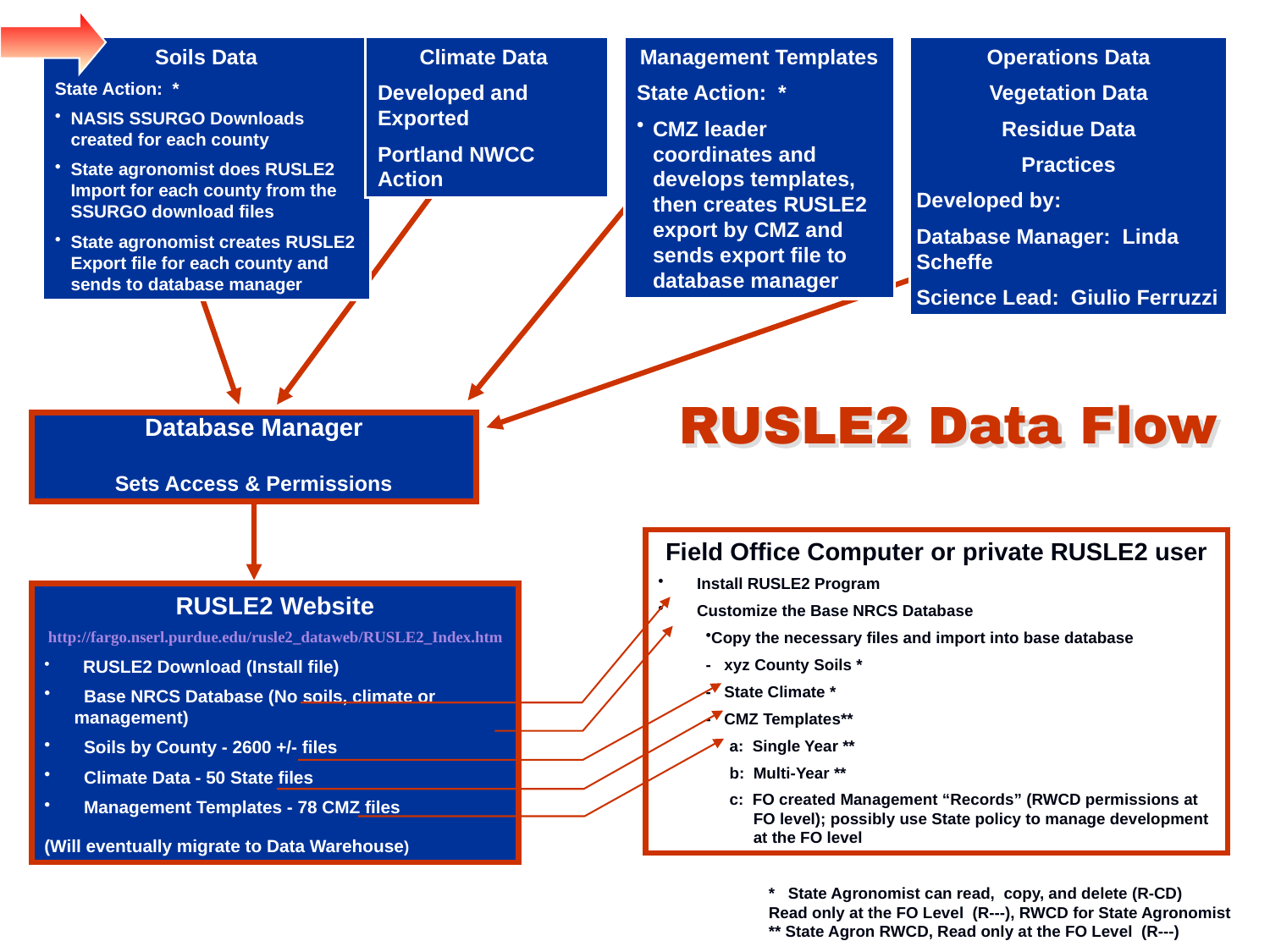

Soils Data
State Action:  *
NASIS SSURGO Downloads created for each county
State agronomist does RUSLE2 Import for each county from the SSURGO download files
State agronomist creates RUSLE2 Export file for each county and sends to database manager
Climate Data
Developed and Exported
Portland NWCC Action
Management Templates
State Action:  *
CMZ leader coordinates and develops templates, then creates RUSLE2 export by CMZ and sends export file to database manager
Operations Data
Vegetation Data
Residue Data
Practices
Developed by:
Database Manager:  Linda Scheffe
Science Lead:  Giulio Ferruzzi

RUSLE2 Data Flow
Database Manager

Sets Access & Permissions

Field Office Computer or private RUSLE2 user
  Install RUSLE2 Program
  Customize the Base NRCS Database
Copy the necessary files and import into base database
-   xyz County Soils *
-   State Climate *
-   CMZ Templates**
a:  Single Year **
b:  Multi-Year **
c:  FO created Management “Records” (RWCD permissions at FO level); possibly use State policy to manage development at the FO level
RUSLE2 Website
http://fargo.nserl.purdue.edu/rusle2_dataweb/RUSLE2_Index.htm
  RUSLE2 Download (Install file)
  Base NRCS Database (No soils, climate or management)
  Soils by County - 2600 +/- files
  Climate Data - 50 State files
  Management Templates - 78 CMZ files
(Will eventually migrate to Data Warehouse)

*   State Agronomist can read,  copy, and delete (R-CD)
Read only at the FO Level  (R---), RWCD for State Agronomist
** State Agron RWCD, Read only at the FO Level  (R---)